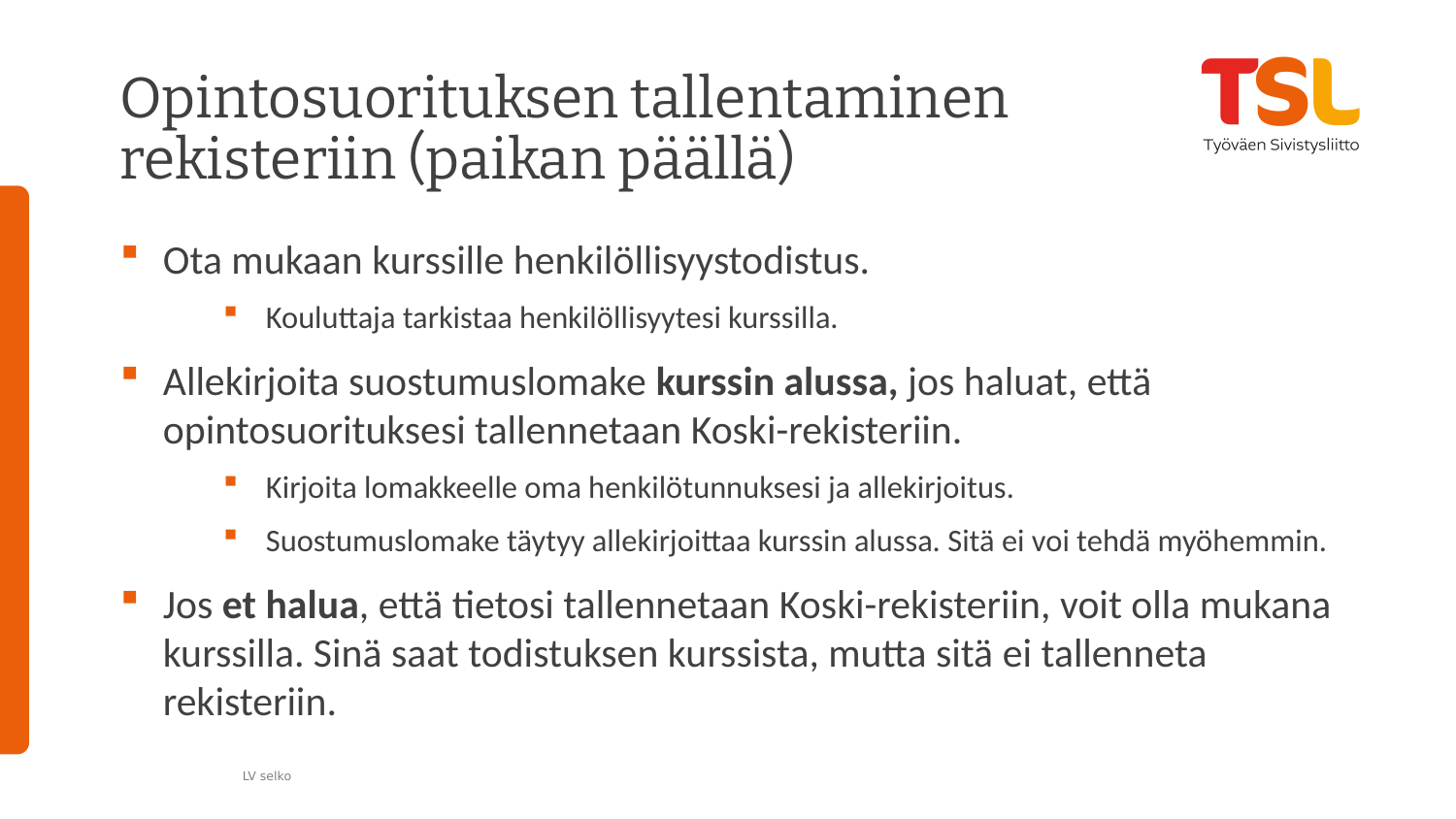

# Opintosuorituksen tallentaminen rekisteriin (paikan päällä)
Ota mukaan kurssille henkilöllisyystodistus.
Kouluttaja tarkistaa henkilöllisyytesi kurssilla.
Allekirjoita suostumuslomake kurssin alussa, jos haluat, että opintosuorituksesi tallennetaan Koski-rekisteriin.
Kirjoita lomakkeelle oma henkilötunnuksesi ja allekirjoitus.
Suostumuslomake täytyy allekirjoittaa kurssin alussa. Sitä ei voi tehdä myöhemmin.
Jos et halua, että tietosi tallennetaan Koski-rekisteriin, voit olla mukana kurssilla. Sinä saat todistuksen kurssista, mutta sitä ei tallenneta rekisteriin.
LV selko